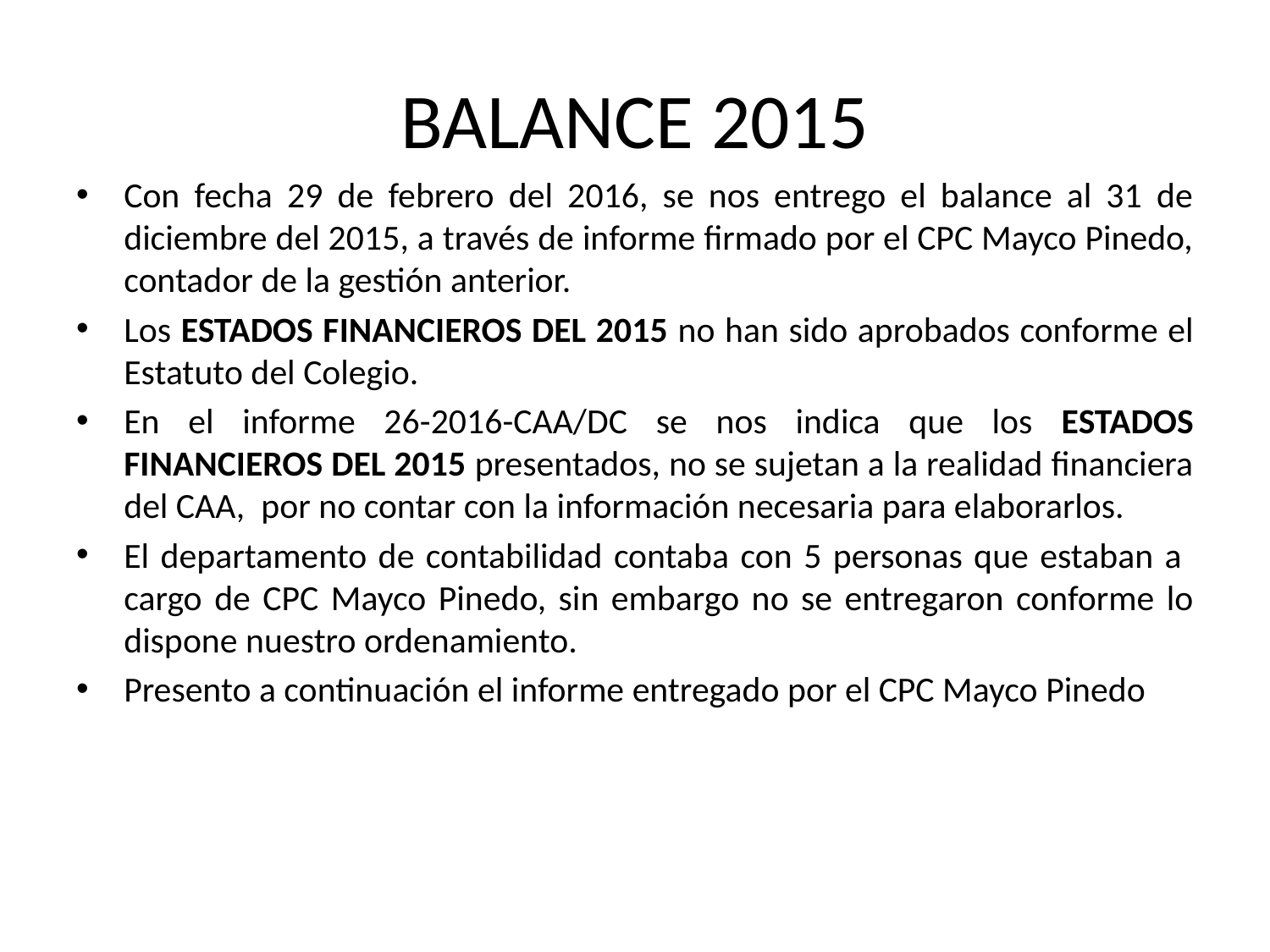

# BALANCE 2015
Con fecha 29 de febrero del 2016, se nos entrego el balance al 31 de diciembre del 2015, a través de informe firmado por el CPC Mayco Pinedo, contador de la gestión anterior.
Los ESTADOS FINANCIEROS DEL 2015 no han sido aprobados conforme el Estatuto del Colegio.
En el informe 26-2016-CAA/DC se nos indica que los ESTADOS FINANCIEROS DEL 2015 presentados, no se sujetan a la realidad financiera del CAA,  por no contar con la información necesaria para elaborarlos.
El departamento de contabilidad contaba con 5 personas que estaban a  cargo de CPC Mayco Pinedo, sin embargo no se entregaron conforme lo dispone nuestro ordenamiento.
Presento a continuación el informe entregado por el CPC Mayco Pinedo